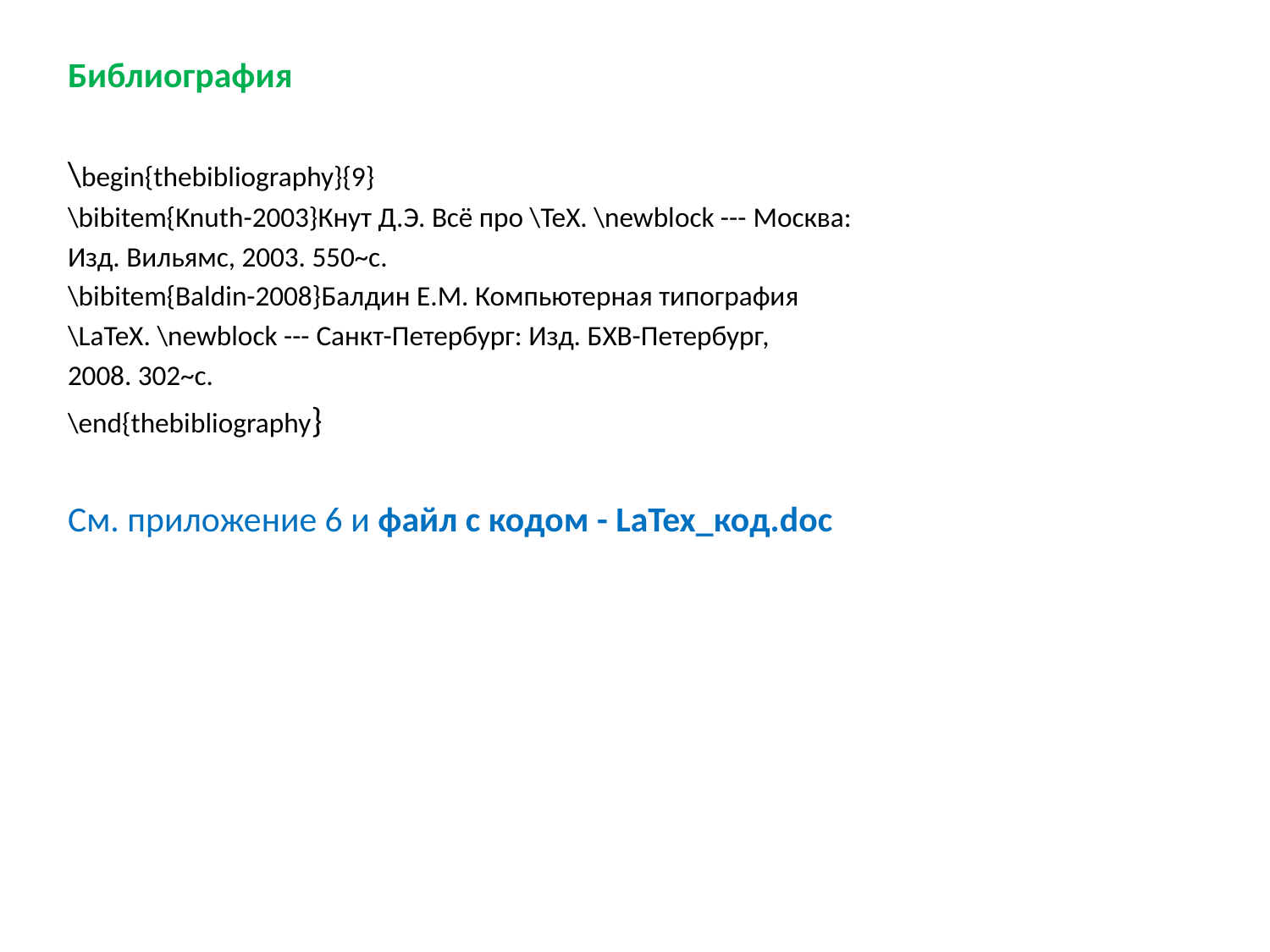

Библиография

\begin{thebibliography}{9}
\bibitem{Knuth-2003}Кнут Д.Э. Всё про \TeX. \newblock --- Москва:
Изд. Вильямс, 2003. 550~с.
\bibitem{Baldin-2008}Балдин Е.М. Компьютерная типография
\LaTeX. \newblock --- Санкт-Петербург: Изд. БХВ-Петербург,
2008. 302~с.
\end{thebibliography}

См. приложение 6 и файл с кодом - LaTex_код.doc